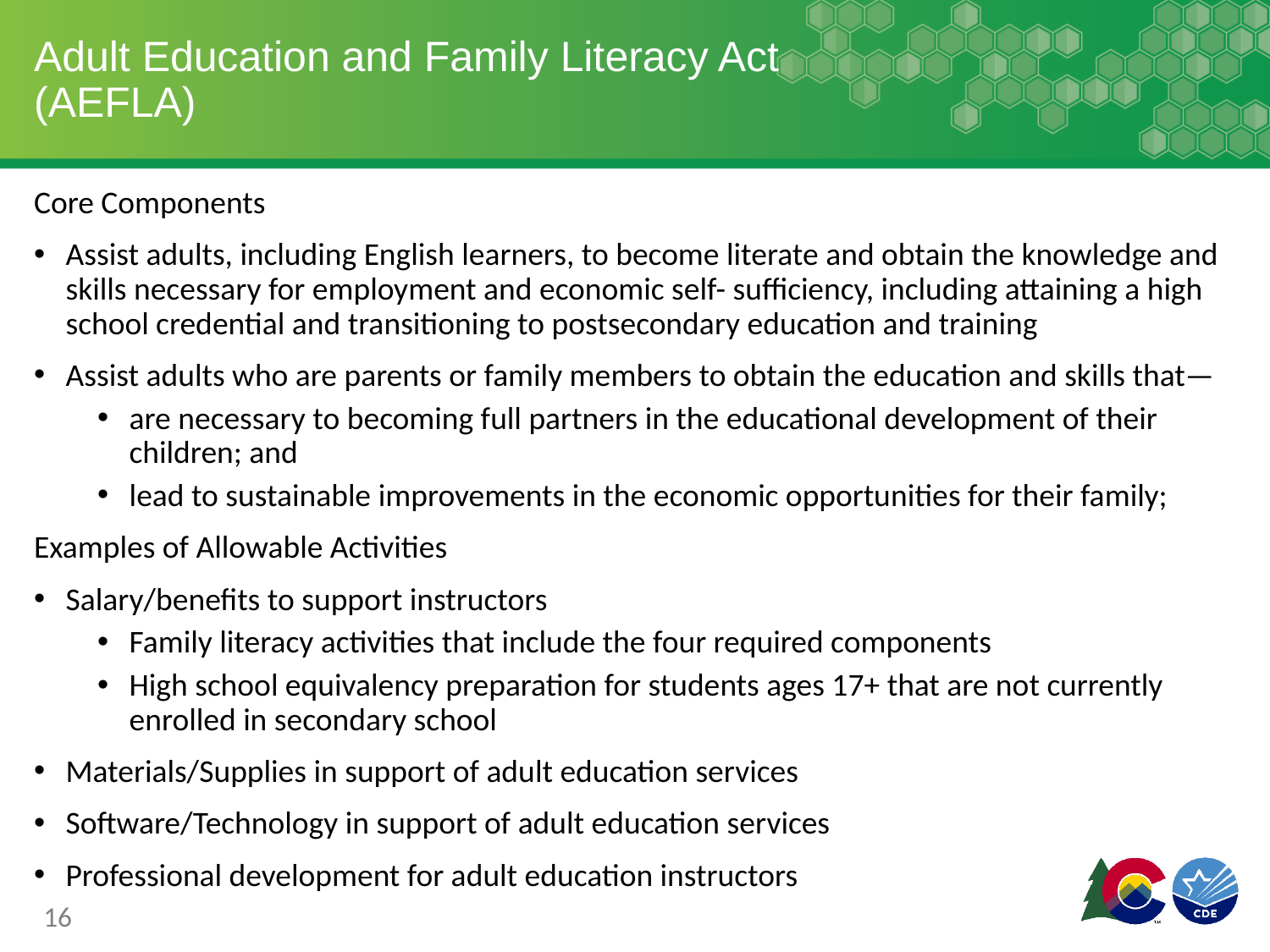

# Adult Education and Family Literacy Act (AEFLA)
Core Components
Assist adults, including English learners, to become literate and obtain the knowledge and skills necessary for employment and economic self- sufficiency, including attaining a high school credential and transitioning to postsecondary education and training
Assist adults who are parents or family members to obtain the education and skills that—
are necessary to becoming full partners in the educational development of their children; and
lead to sustainable improvements in the economic opportunities for their family;
Examples of Allowable Activities
Salary/benefits to support instructors
Family literacy activities that include the four required components
High school equivalency preparation for students ages 17+ that are not currently enrolled in secondary school
Materials/Supplies in support of adult education services
Software/Technology in support of adult education services
Professional development for adult education instructors
16